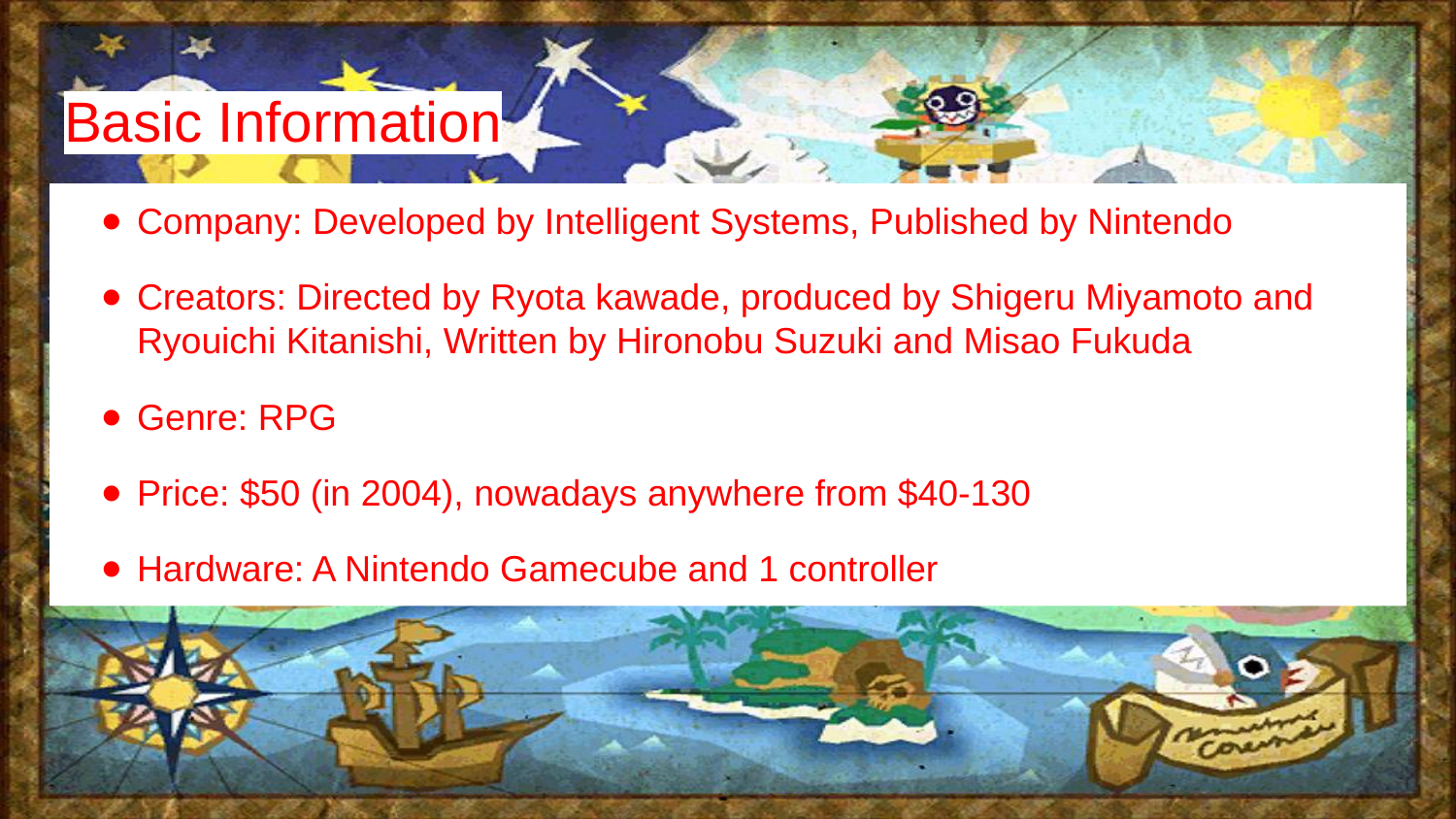

# Basic Information
Company: Developed by Intelligent Systems, Published by Nintendo
Creators: Directed by Ryota kawade, produced by Shigeru Miyamoto and Ryouichi Kitanishi, Written by Hironobu Suzuki and Misao Fukuda
Genre: RPG
Price: $50 (in 2004), nowadays anywhere from $40-130
Hardware: A Nintendo Gamecube and 1 controller